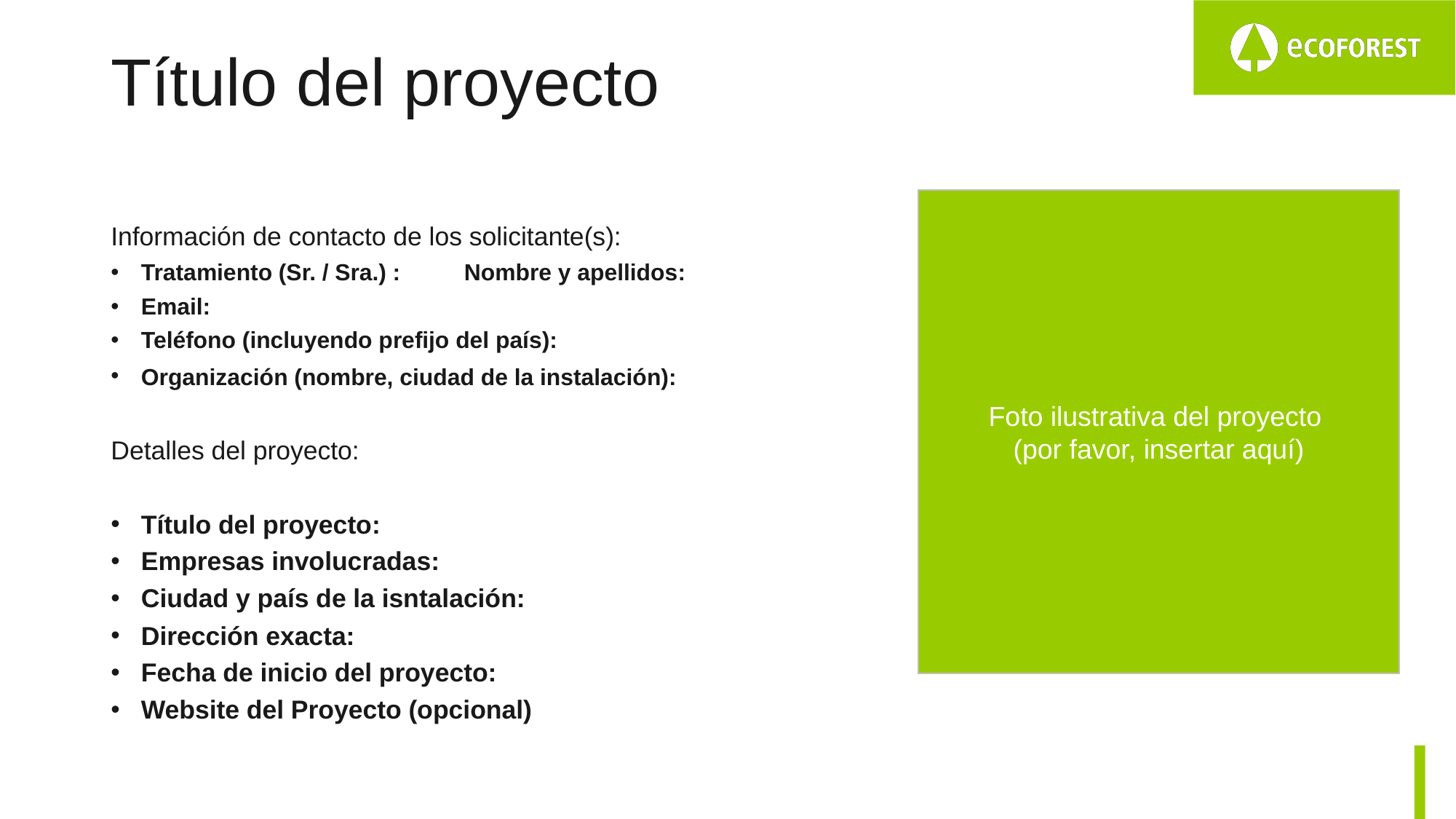

# Título del proyecto
Foto ilustrativa del proyecto
(por favor, insertar aquí)
Información de contacto de los solicitante(s):
Tratamiento (Sr. / Sra.) :          Nombre y apellidos:
Email:
Teléfono (incluyendo prefijo del país):
Organización (nombre, ciudad de la instalación):

Detalles del proyecto:

Título del proyecto:
Empresas involucradas:
Ciudad y país de la isntalación:
Dirección exacta:
Fecha de inicio del proyecto:
Website del Proyecto (opcional)